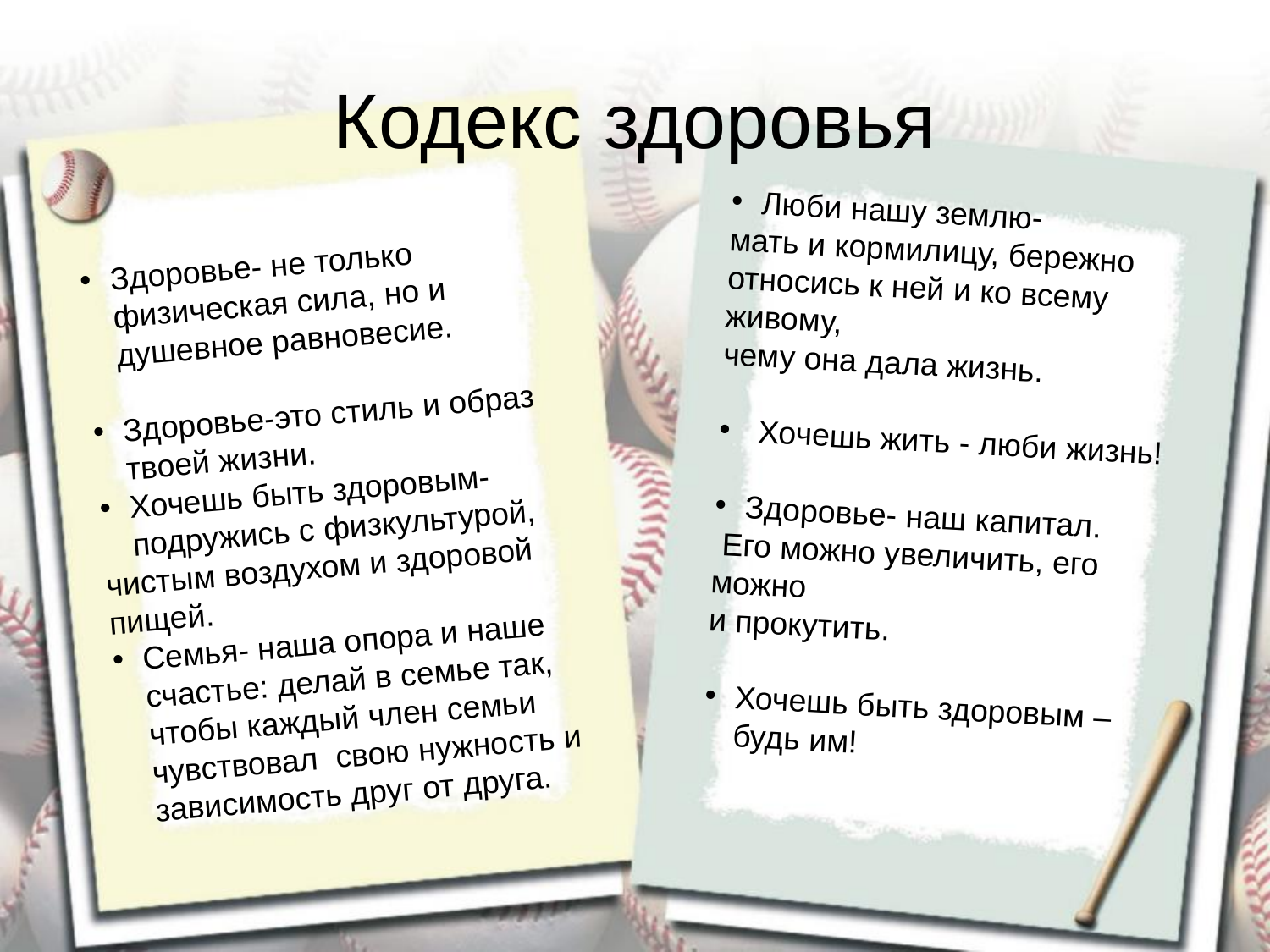

# Кодекс здоровья
Люби нашу землю-
мать и кормилицу, бережно относись к ней и ко всему живому,
чему она дала жизнь.

 Хочешь жить - люби жизнь!

Здоровье- наш капитал.
 Его можно увеличить, его можно
и прокутить.

Хочешь быть здоровым – будь им!
Здоровье- не только физическая сила, но и душевное равновесие.

Здоровье-это стиль и образ твоей жизни.
Хочешь быть здоровым- подружись с физкультурой,
чистым воздухом и здоровой пищей.
Семья- наша опора и наше счастье: делай в семье так, чтобы каждый член семьи чувствовал  свою нужность и зависимость друг от друга.